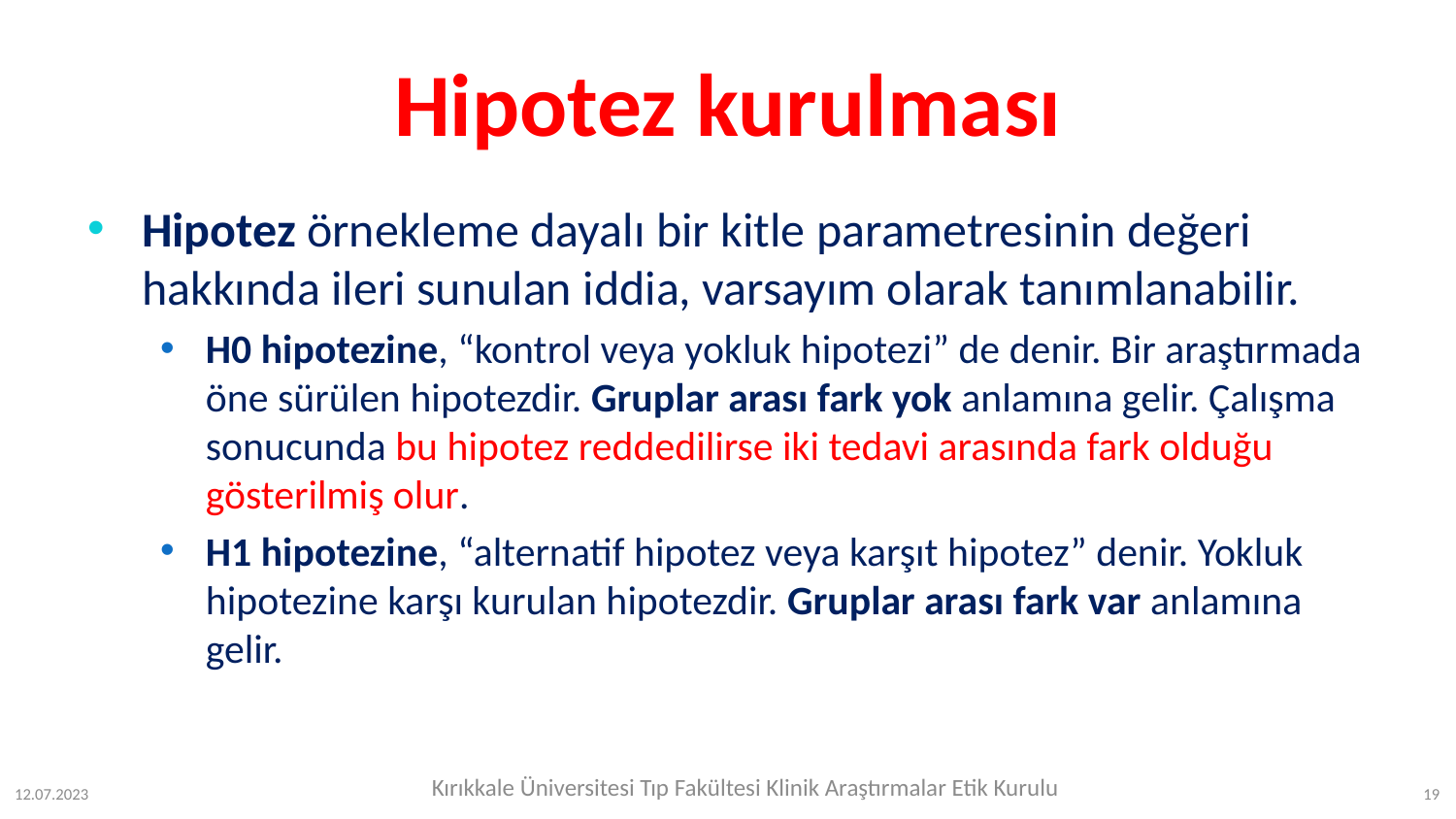

# Hipotez kurulması
Hipotez örnekleme dayalı bir kitle parametresinin değeri hakkında ileri sunulan iddia, varsayım olarak tanımlanabilir.
H0 hipotezine, “kontrol veya yokluk hipotezi” de denir. Bir araştırmada öne sürülen hipotezdir. Gruplar arası fark yok anlamına gelir. Çalışma sonucunda bu hipotez reddedilirse iki tedavi arasında fark olduğu gösterilmiş olur.
H1 hipotezine, “alternatif hipotez veya karşıt hipotez” denir. Yokluk hipotezine karşı kurulan hipotezdir. Gruplar arası fark var anlamına gelir.

Kırıkkale Üniversitesi Tıp Fakültesi Klinik Araştırmalar Etik Kurulu
12.07.2023
19